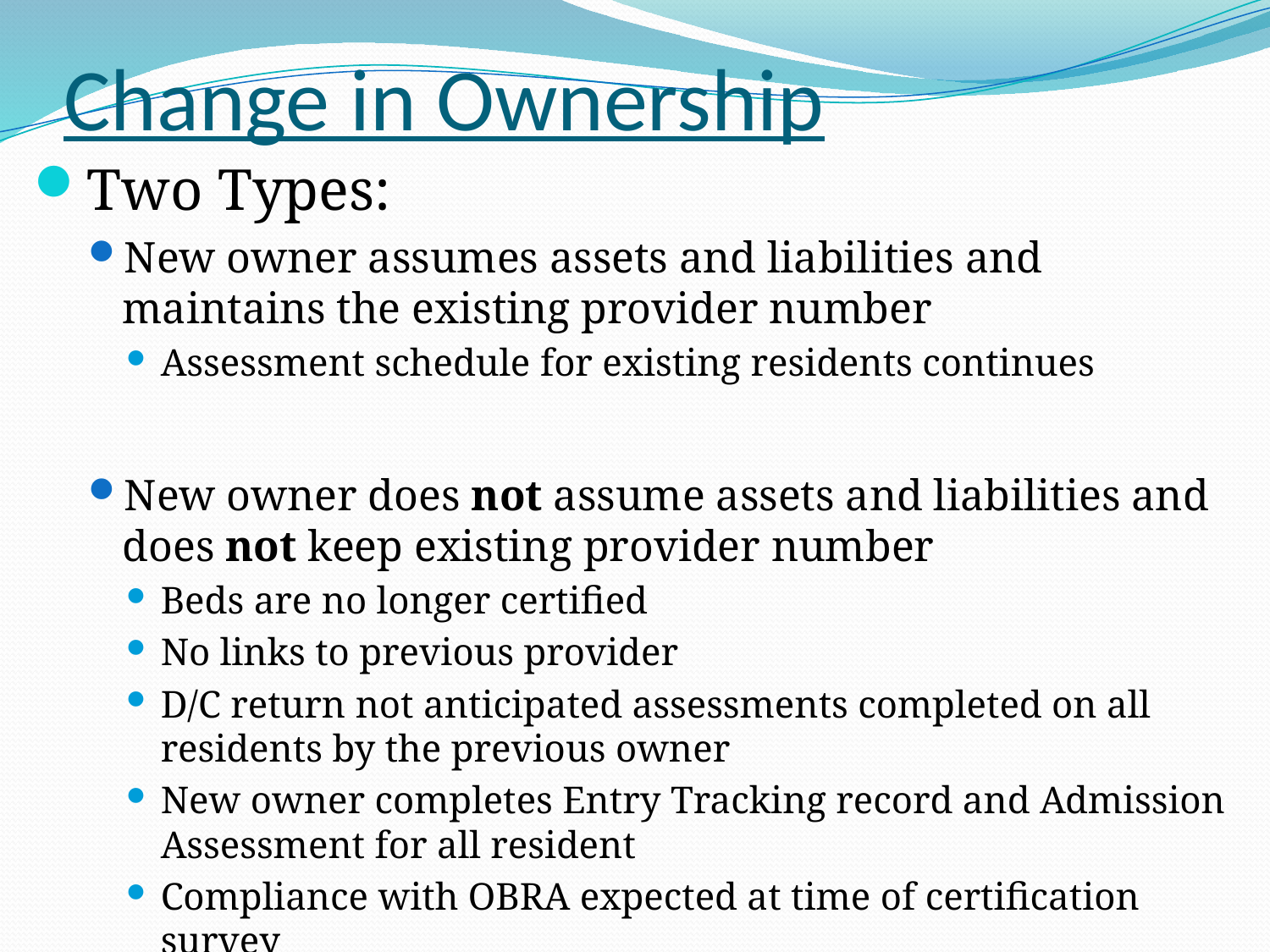

# Change in Ownership
Two Types:
New owner assumes assets and liabilities and maintains the existing provider number
Assessment schedule for existing residents continues

New owner does not assume assets and liabilities and does not keep existing provider number
Beds are no longer certified
No links to previous provider
D/C return not anticipated assessments completed on all residents by the previous owner
New owner completes Entry Tracking record and Admission Assessment for all resident
Compliance with OBRA expected at time of certification survey